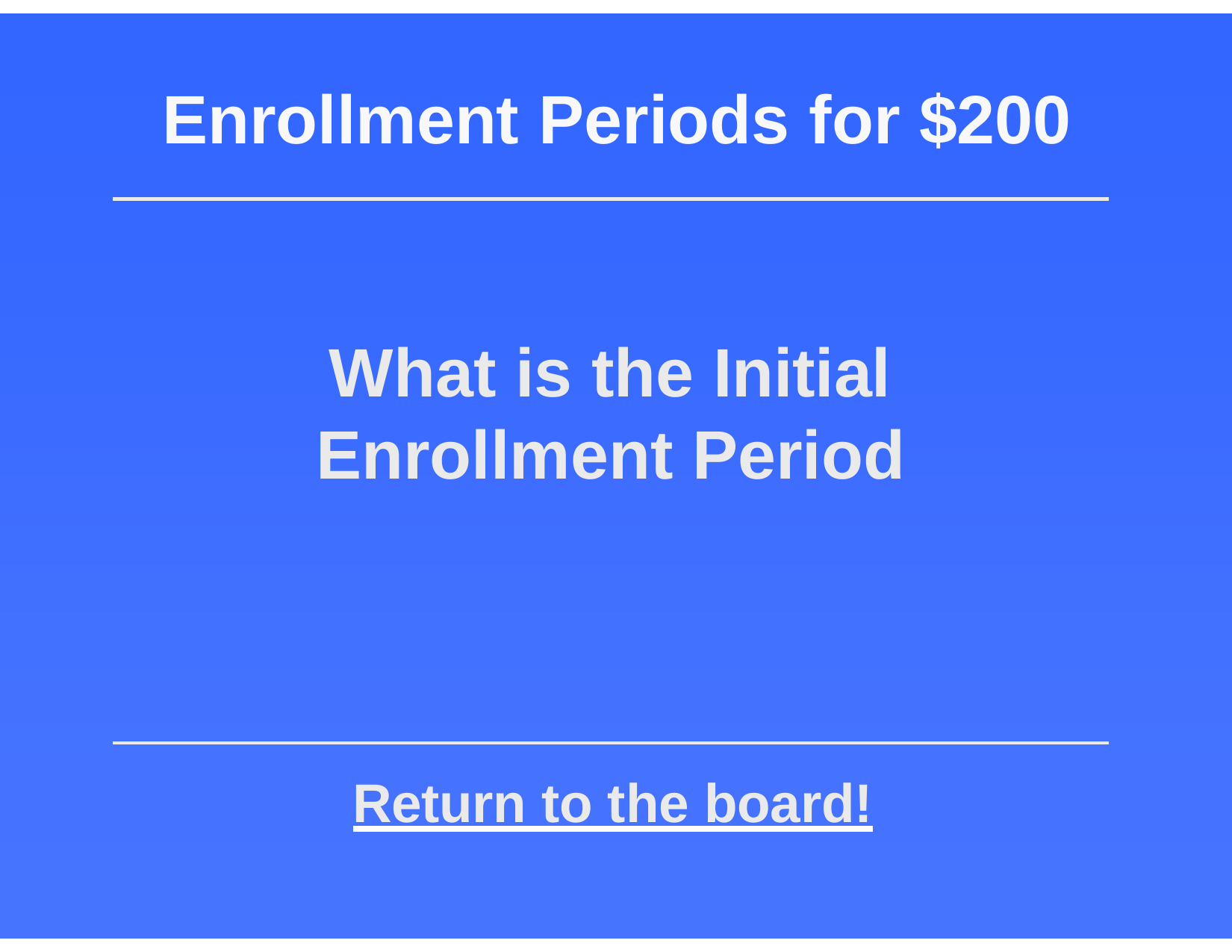

# Enrollment Periods for $200

What is the Initial Enrollment Period

Return to the board!